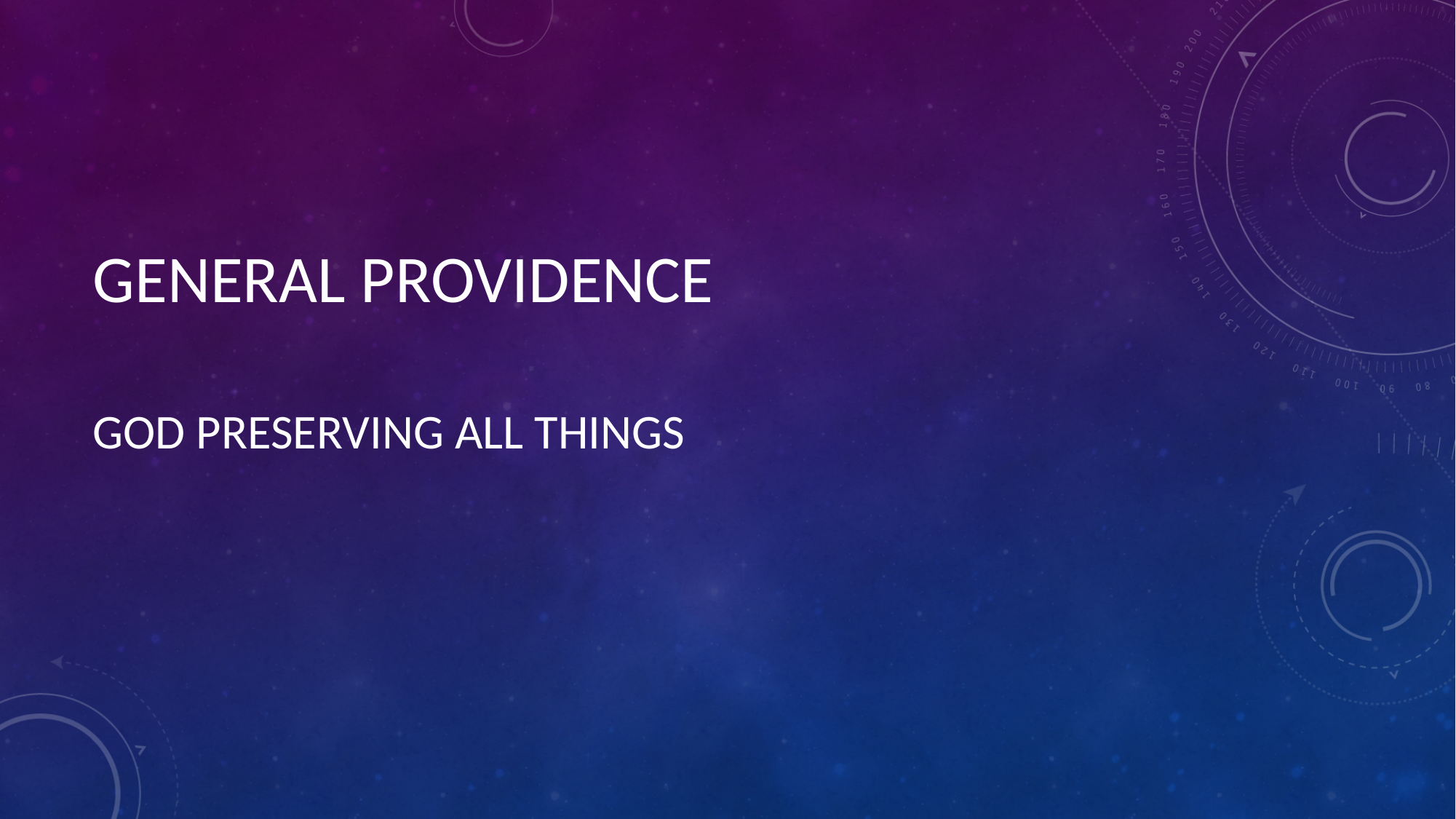

# General Providence
God Preserving All things